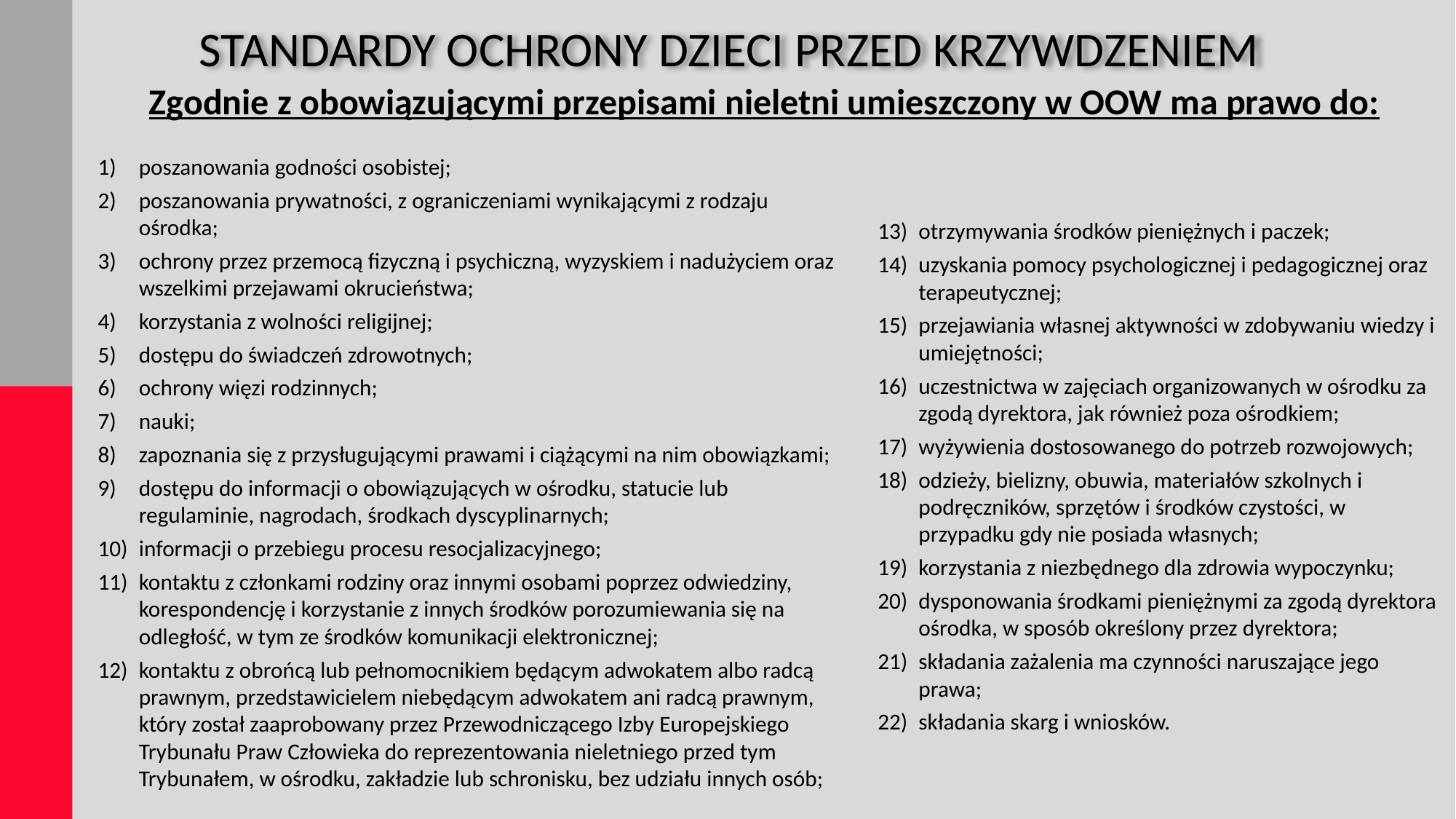

# STANDARDY OCHRONY DZIECI PRZED KRZYWDZENIEM
Zgodnie z obowiązującymi przepisami nieletni umieszczony w OOW ma prawo do:
poszanowania godności osobistej;
poszanowania prywatności, z ograniczeniami wynikającymi z rodzaju ośrodka;
ochrony przez przemocą fizyczną i psychiczną, wyzyskiem i nadużyciem oraz wszelkimi przejawami okrucieństwa;
korzystania z wolności religijnej;
dostępu do świadczeń zdrowotnych;
ochrony więzi rodzinnych;
nauki;
zapoznania się z przysługującymi prawami i ciążącymi na nim obowiązkami;
dostępu do informacji o obowiązujących w ośrodku, statucie lub regulaminie, nagrodach, środkach dyscyplinarnych;
informacji o przebiegu procesu resocjalizacyjnego;
kontaktu z członkami rodziny oraz innymi osobami poprzez odwiedziny, korespondencję i korzystanie z innych środków porozumiewania się na odległość, w tym ze środków komunikacji elektronicznej;
kontaktu z obrońcą lub pełnomocnikiem będącym adwokatem albo radcą prawnym, przedstawicielem niebędącym adwokatem ani radcą prawnym, który został zaaprobowany przez Przewodniczącego Izby Europejskiego Trybunału Praw Człowieka do reprezentowania nieletniego przed tym Trybunałem, w ośrodku, zakładzie lub schronisku, bez udziału innych osób;
otrzymywania środków pieniężnych i paczek;
uzyskania pomocy psychologicznej i pedagogicznej oraz terapeutycznej;
przejawiania własnej aktywności w zdobywaniu wiedzy i umiejętności;
uczestnictwa w zajęciach organizowanych w ośrodku za zgodą dyrektora, jak również poza ośrodkiem;
wyżywienia dostosowanego do potrzeb rozwojowych;
odzieży, bielizny, obuwia, materiałów szkolnych i podręczników, sprzętów i środków czystości, w przypadku gdy nie posiada własnych;
korzystania z niezbędnego dla zdrowia wypoczynku;
dysponowania środkami pieniężnymi za zgodą dyrektora ośrodka, w sposób określony przez dyrektora;
składania zażalenia ma czynności naruszające jego prawa;
składania skarg i wniosków.